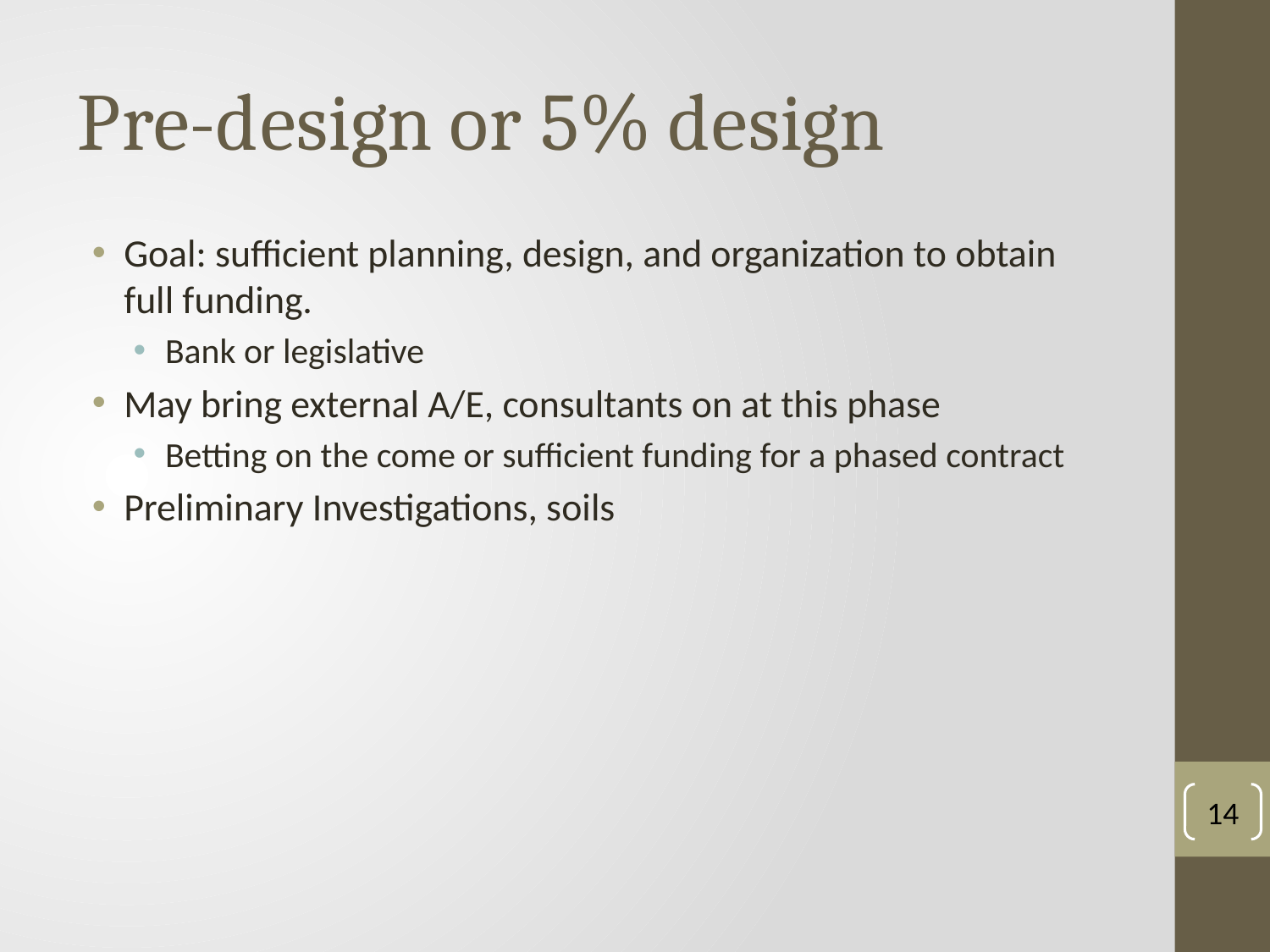

# Pre-design or 5% design
Goal: sufficient planning, design, and organization to obtain full funding.
Bank or legislative
May bring external A/E, consultants on at this phase
Betting on the come or sufficient funding for a phased contract
Preliminary Investigations, soils
14